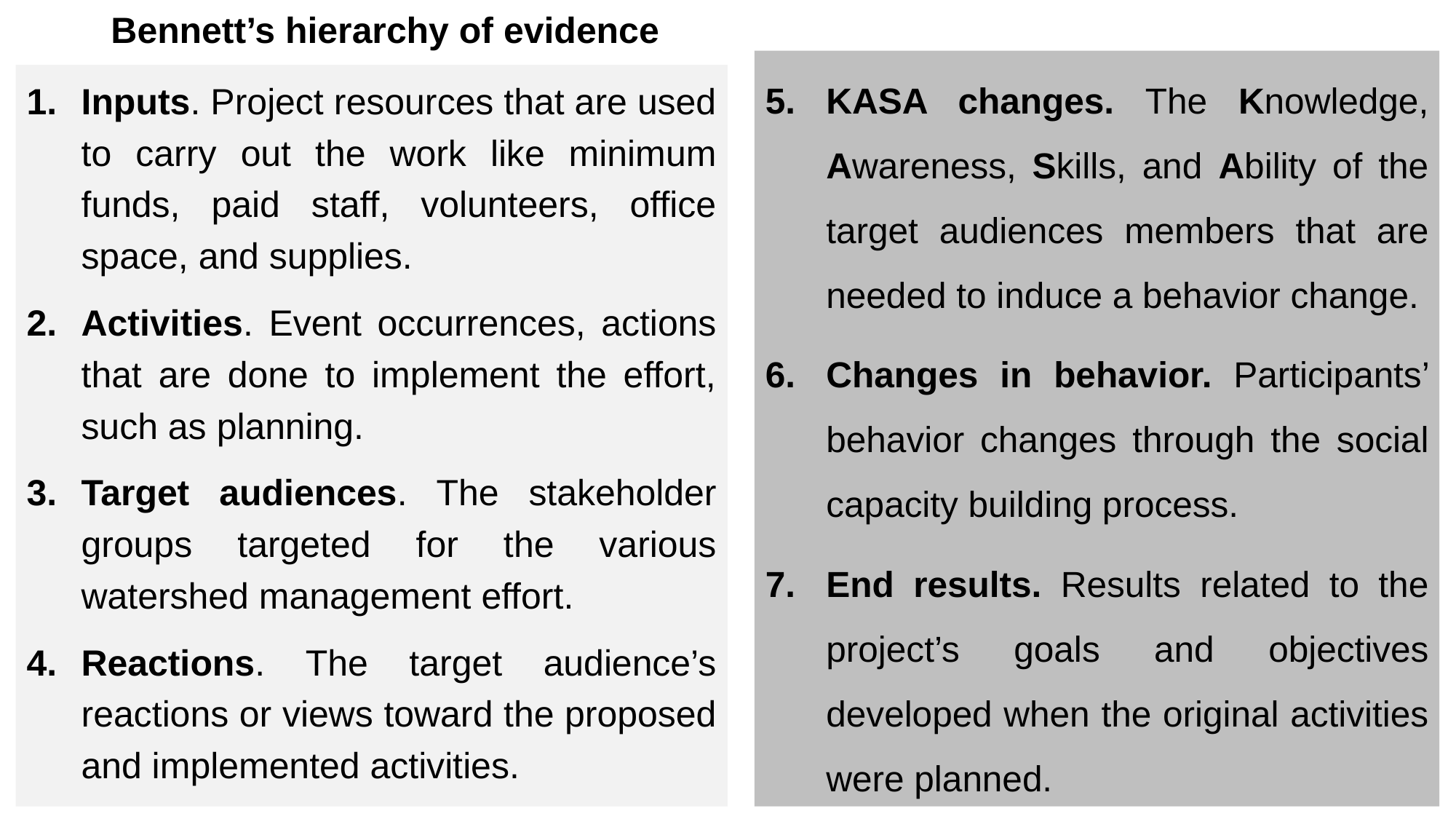

# Bennett’s hierarchy of evidence
KASA changes. The Knowledge, Awareness, Skills, and Ability of the target audiences members that are needed to induce a behavior change.
Changes in behavior. Participants’ behavior changes through the social capacity building process.
End results. Results related to the project’s goals and objectives developed when the original activities were planned.

Inputs. Project resources that are used to carry out the work like minimum funds, paid staff, volunteers, office space, and supplies.
Activities. Event occurrences, actions that are done to implement the effort, such as planning.
Target audiences. The stakeholder groups targeted for the various watershed management effort.
Reactions. The target audience’s reactions or views toward the proposed and implemented activities.